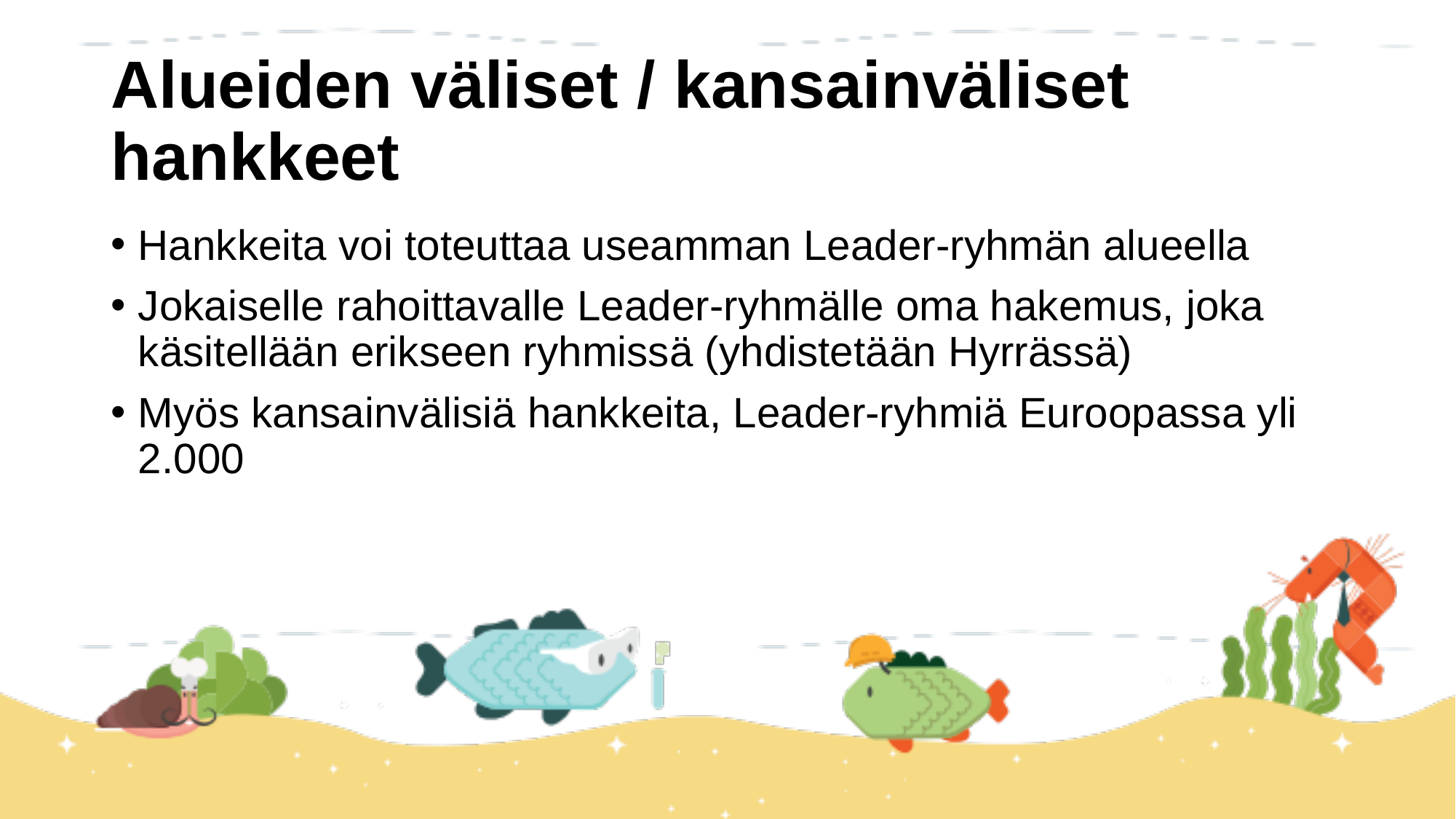

# Alueiden väliset / kansainväliset hankkeet
Hankkeita voi toteuttaa useamman Leader-ryhmän alueella
Jokaiselle rahoittavalle Leader-ryhmälle oma hakemus, joka käsitellään erikseen ryhmissä (yhdistetään Hyrrässä)
Myös kansainvälisiä hankkeita, Leader-ryhmiä Euroopassa yli 2.000